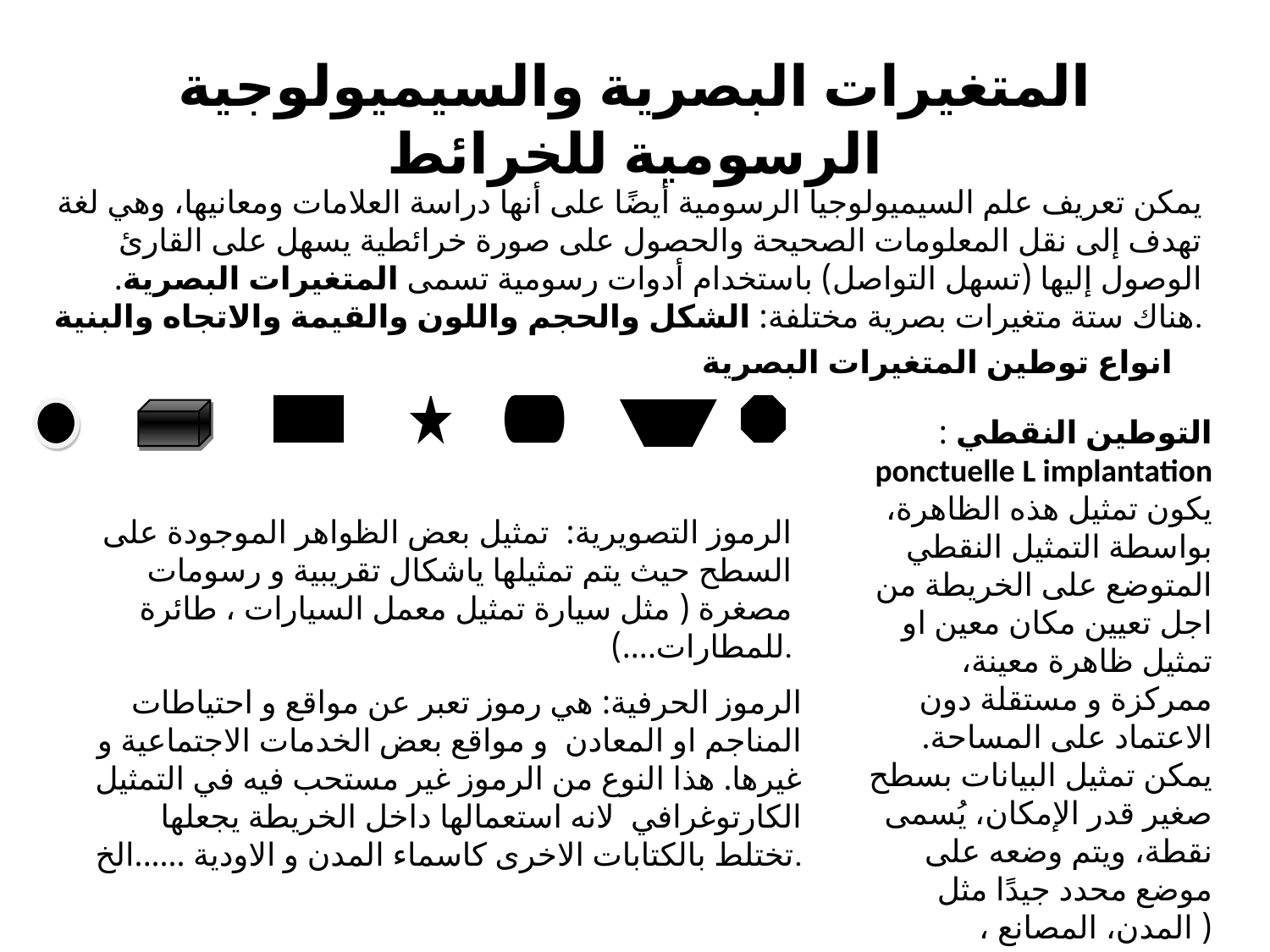

# المتغيرات البصرية والسيميولوجية الرسومية للخرائط
يمكن تعريف علم السيميولوجيا الرسومية أيضًا على أنها دراسة العلامات ومعانيها، وهي لغة تهدف إلى نقل المعلومات الصحيحة والحصول على صورة خرائطية يسهل على القارئ الوصول إليها (تسهل التواصل) باستخدام أدوات رسومية تسمى المتغيرات البصرية.
هناك ستة متغيرات بصرية مختلفة: الشكل والحجم واللون والقيمة والاتجاه والبنية.
انواع توطين المتغيرات البصرية

التوطين النقطي :  ponctuelle L implantation
،يكون تمثيل هذه الظاهرة بواسطة التمثيل النقطي المتوضع على الخريطة من اجل تعيين مكان معين او تمثيل ظاهرة معينة، ممركزة و مستقلة دون الاعتماد على المساحة. يمكن تمثيل البيانات بسطح صغير قدر الإمكان، يُسمى نقطة، ويتم وضعه على موضع محدد جيدًا مثل ( المدن، المصانع ، مطارات،فنادق ابار،القرى.....الخ).

الرموز التصويرية:  تمثيل بعض الظواهر الموجودة على السطح حيث يتم تمثيلها ياشكال تقريبية و رسومات مصغرة ( مثل سيارة تمثيل معمل السيارات ، طائرة للمطارات....).
الرموز الحرفية: هي رموز تعبر عن مواقع و احتياطات المناجم او المعادن  و مواقع بعض الخدمات الاجتماعية و غيرها. هذا النوع من الرموز غير مستحب فيه في التمثيل الكارتوغرافي  لانه استعمالها داخل الخريطة يجعلها تختلط بالكتابات الاخرى كاسماء المدن و الاودية ......الخ.